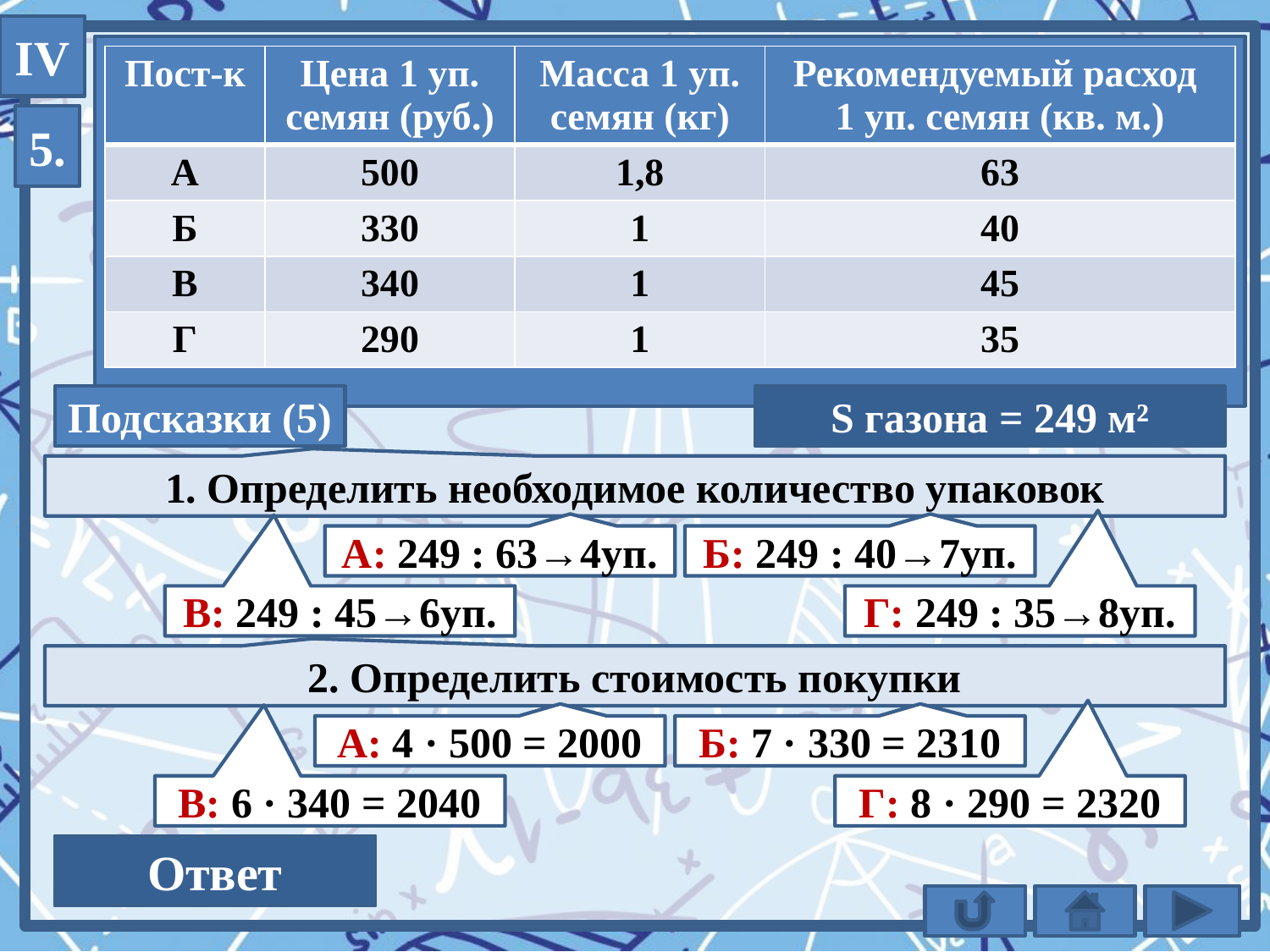

IV

| Пост-к | Цена 1 уп. семян (руб.) | Масса 1 уп. семян (кг) | Рекомендуемый расход 1 уп. семян (кв. м.) |
| --- | --- | --- | --- |
| А | 500 | 1,8 | 63 |
| Б | 330 | 1 | 40 |
| В | 340 | 1 | 45 |
| Г | 290 | 1 | 35 |
5.
Подсказки (5)
S газона = 249 м²
1. Определить необходимое количество упаковок

А: 249 : 63→4уп.

Б: 249 : 40→7уп.

В: 249 : 45→6уп.

Г: 249 : 35→8уп.

2. Определить стоимость покупки

А: 4 · 500 = 2000

Б: 7 · 330 = 2310

В: 6 · 340 = 2040

Г: 8 · 290 = 2320

2000
Ответ